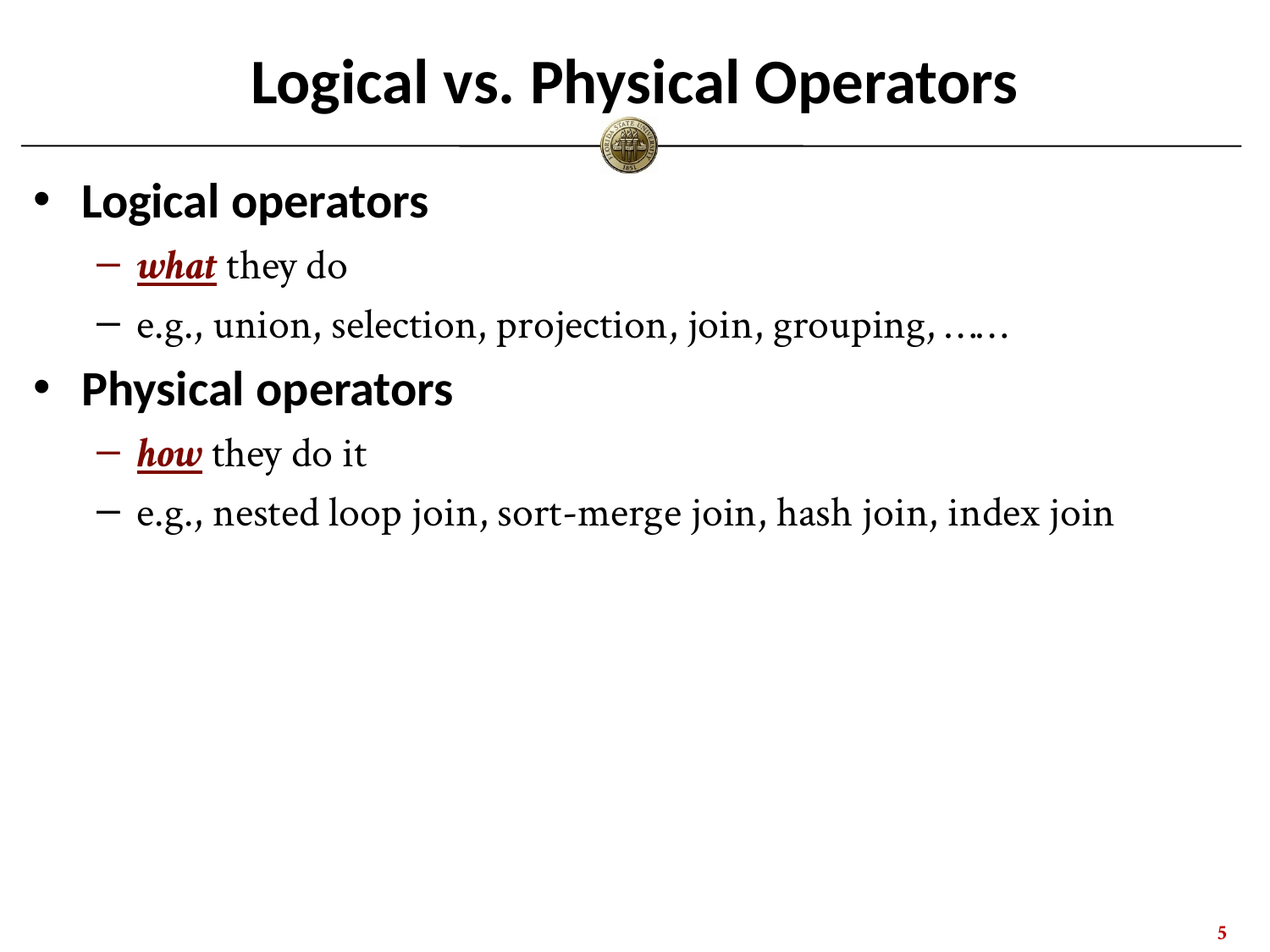

# Logical vs. Physical Operators
Logical operators
what they do
e.g., union, selection, projection, join, grouping, ……
Physical operators
how they do it
e.g., nested loop join, sort-merge join, hash join, index join
5